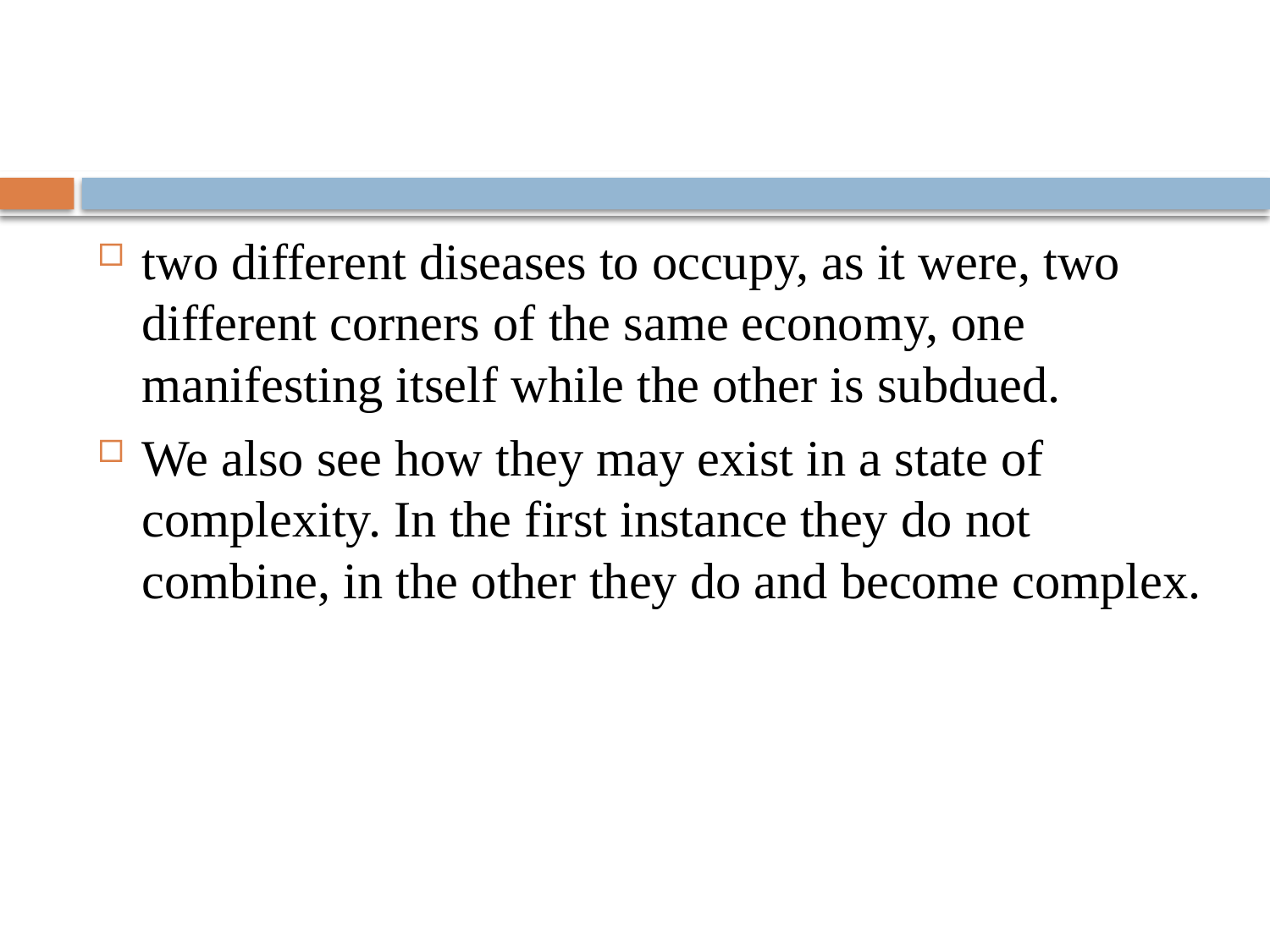

#
two different diseases to occupy, as it were, two different corners of the same economy, one manifesting itself while the other is subdued.
We also see how they may exist in a state of complexity. In the first instance they do not combine, in the other they do and become complex.